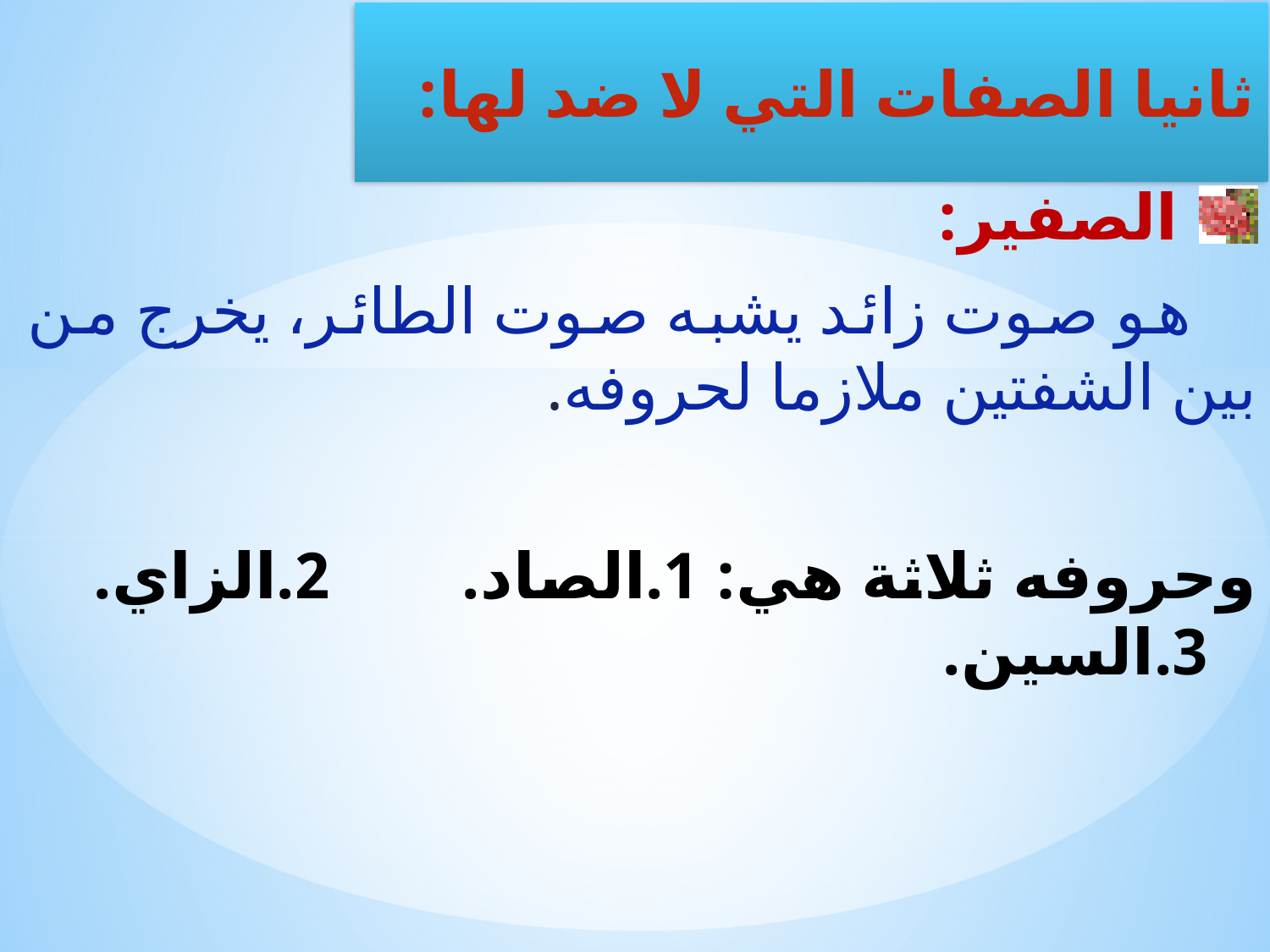

الصفير:
    هو صوت زائد يشبه صوت الطائر، يخرج من بين الشفتين ملازما لحروفه.

وحروفه ثلاثة هي: 1.الصاد.        2.الزاي.        3.السين.
ثانيا الصفات التي لا ضد لها: